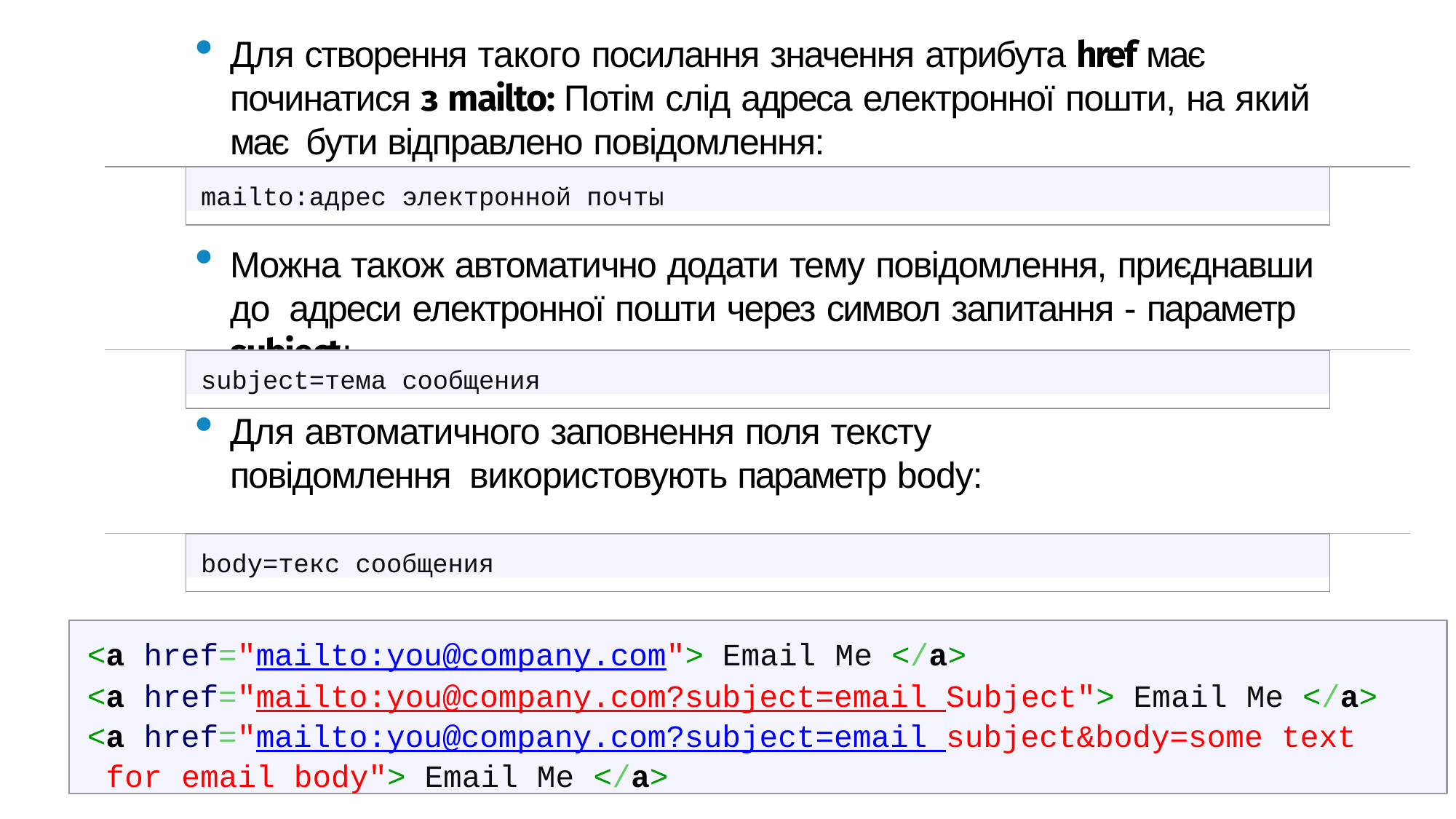

Для створення такого посилання значення атрибута href має
починатися з mailto: Потім слід адреса електронної пошти, на який має  бути відправлено повідомлення:

mailto:адрес электронной почты

Можна також автоматично додати тему повідомлення, приєднавши до  адреси електронної пошти через символ запитання - параметр subject:

subject=тема сообщения

Для автоматичного заповнення поля тексту повідомлення  використовують параметр body:

body=текс сообщения

<a href="mailto:you@company.com"> Email Me </a>
<a href="mailto:you@company.com?subject=email Subject"> Email Me </a>
<a href="mailto:you@company.com?subject=email subject&body=some text  for email body"> Email Me </a>